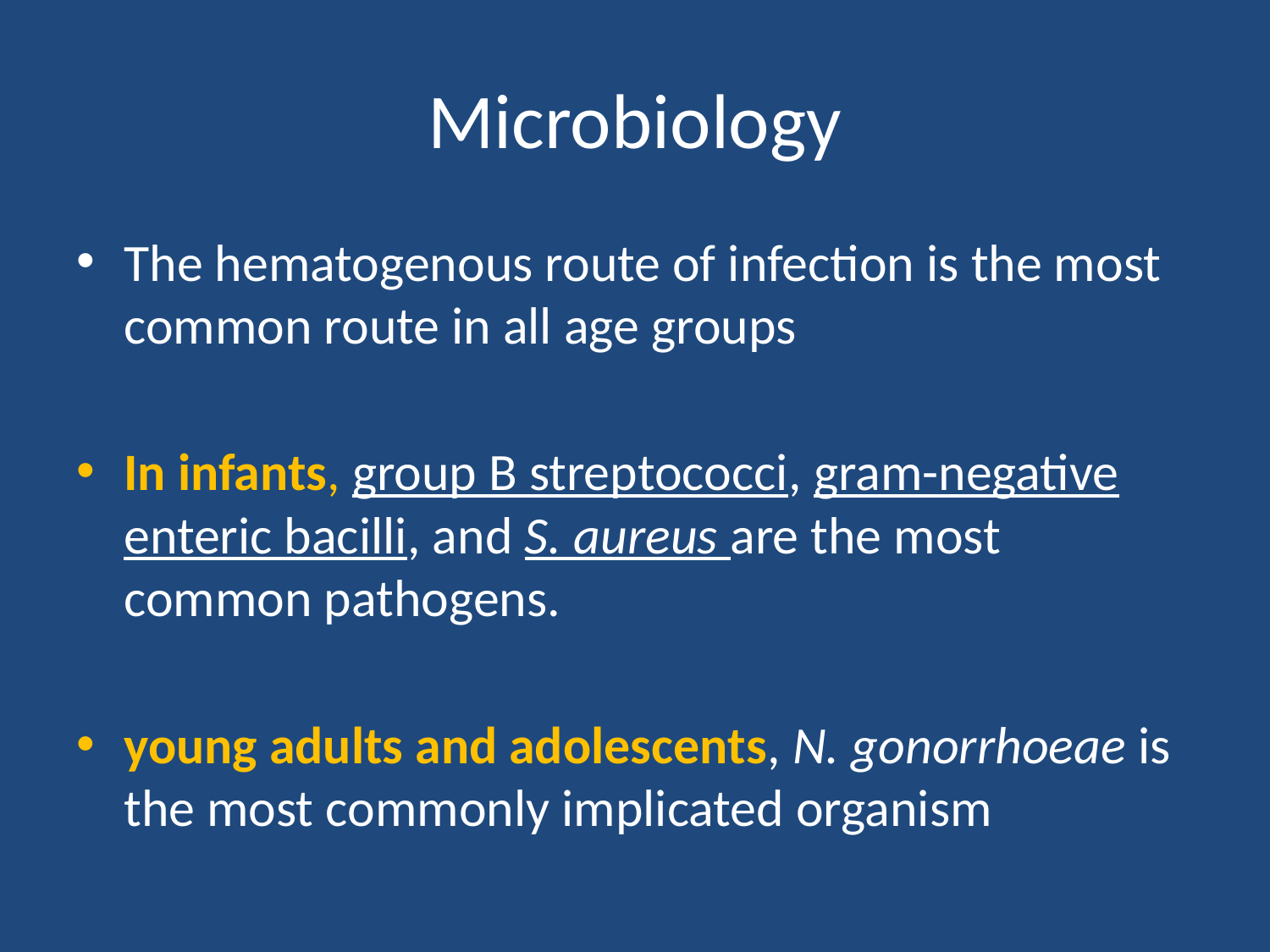

# Microbiology
The hematogenous route of infection is the most common route in all age groups

In infants, group B streptococci, gram-negative enteric bacilli, and S. aureus are the most common pathogens.

young adults and adolescents, N. gonorrhoeae is the most commonly implicated organism